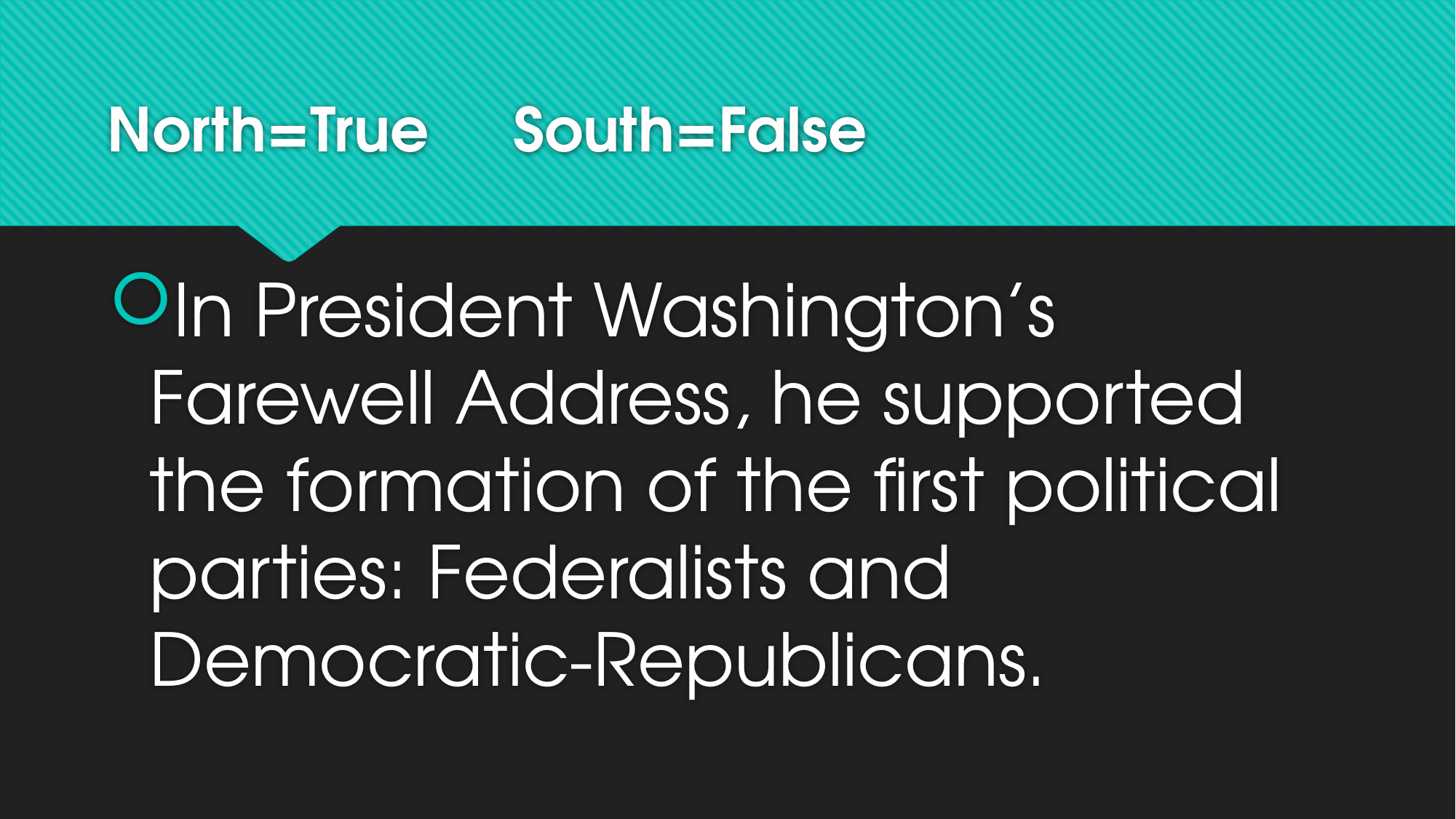

# North=True     South=False
In President Washington’s Farewell Address, he supported the formation of the first political parties: Federalists and Democratic-Republicans.